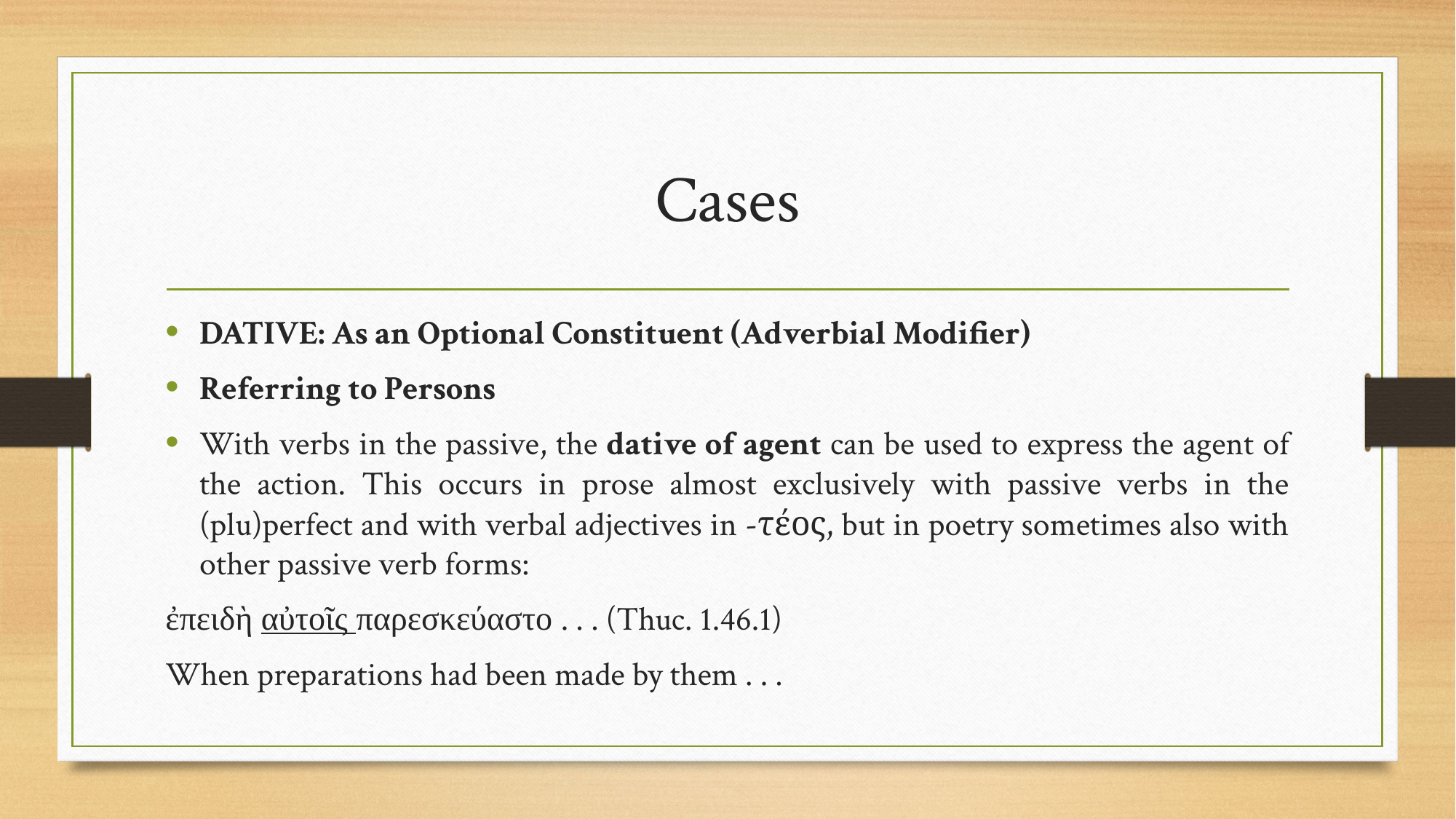

# Cases
DATIVE: As an Optional Constituent (Adverbial Modifier)
Referring to Persons
With verbs in the passive, the dative of agent can be used to express the agent of the action. This occurs in prose almost exclusively with passive verbs in the (plu)perfect and with verbal adjectives in -τέος, but in poetry sometimes also with other passive verb forms:
ἐπειδὴ αὐτοῖς παρεσκεύαστο . . . (Thuc. 1.46.1)
When preparations had been made by them . . .